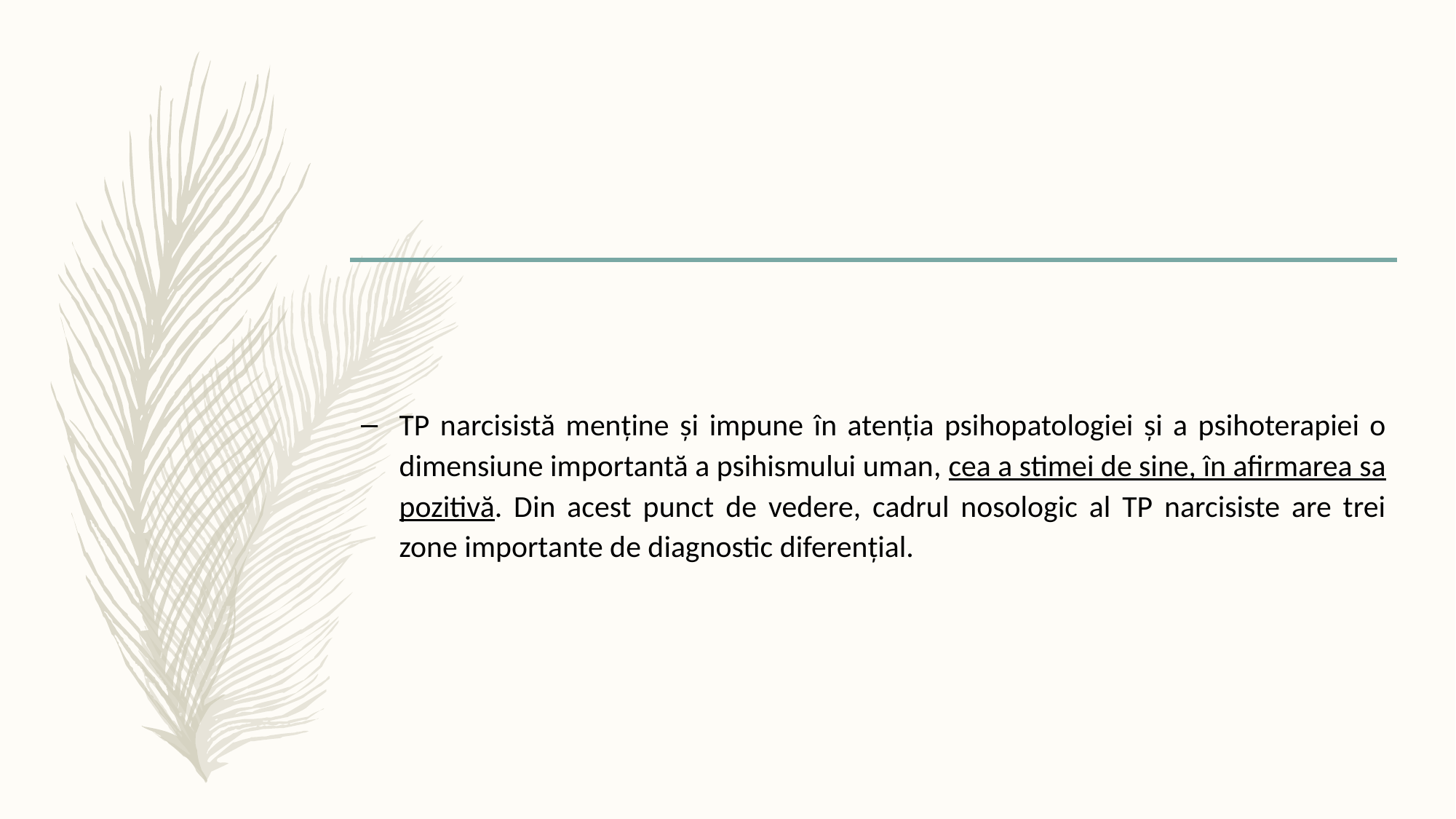

TP narcisistă menține şi impune în atenția psihopatologiei şi a psihoterapiei o dimensiune importantă a psihismului uman, cea a stimei de sine, în afirmarea sa pozitivă. Din acest punct de vedere, cadrul nosologic al TP narcisiste are trei zone importante de diagnostic diferențial.